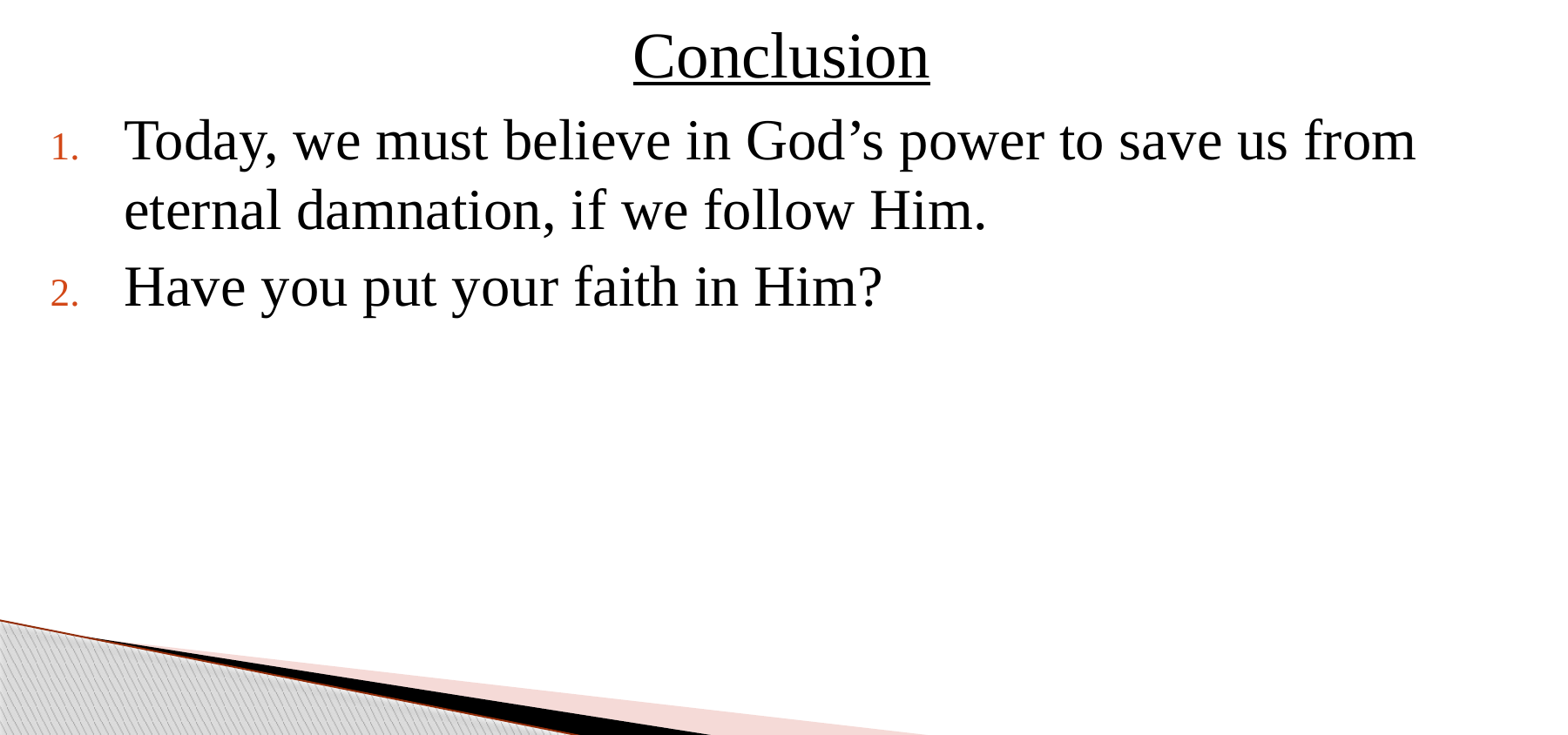

# Conclusion
Today, we must believe in God’s power to save us from eternal damnation, if we follow Him.
Have you put your faith in Him?